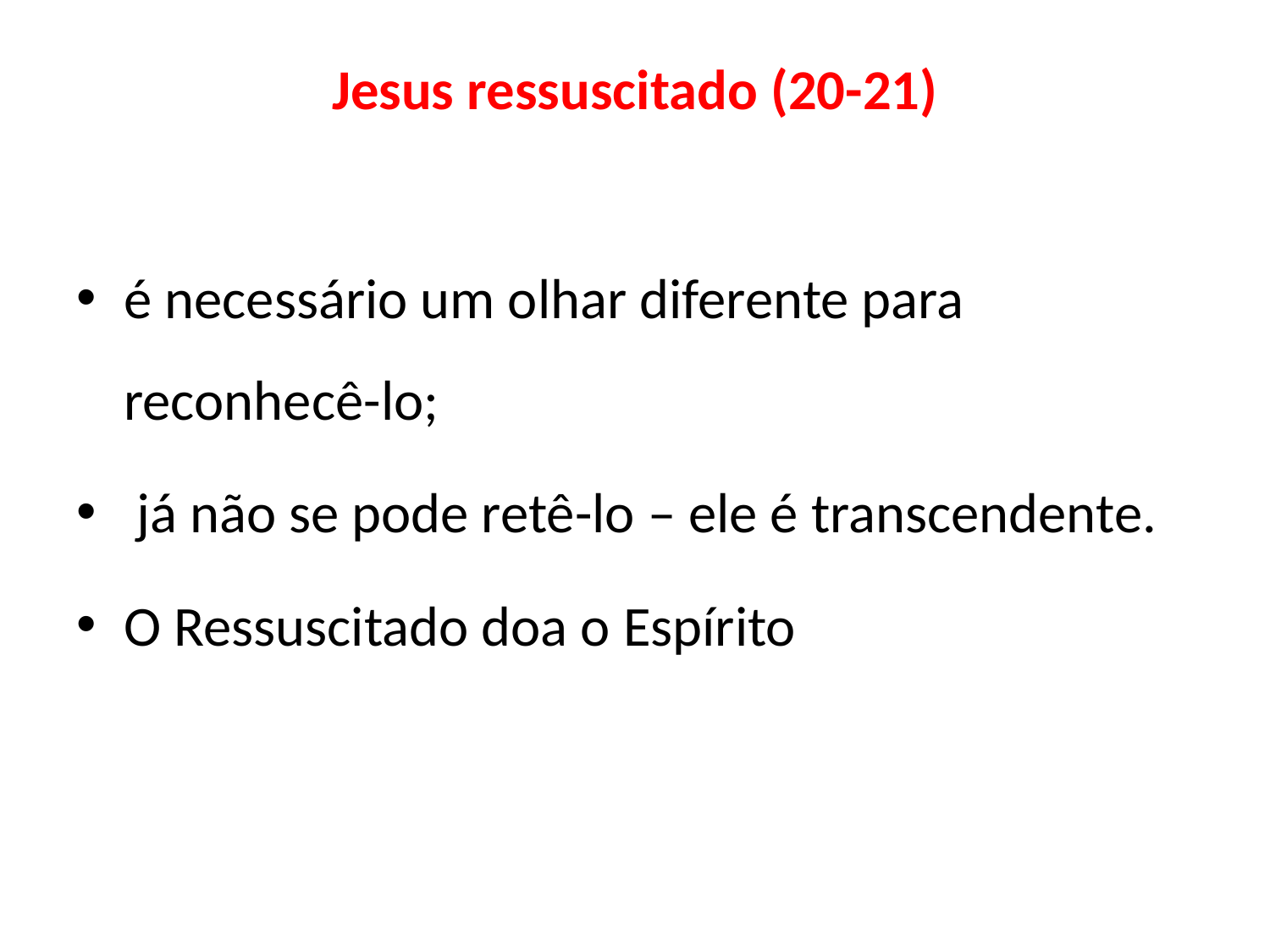

# Jesus ressuscitado (20-21)
é necessário um olhar diferente para reconhecê-lo;
 já não se pode retê-lo – ele é transcendente.
O Ressuscitado doa o Espírito